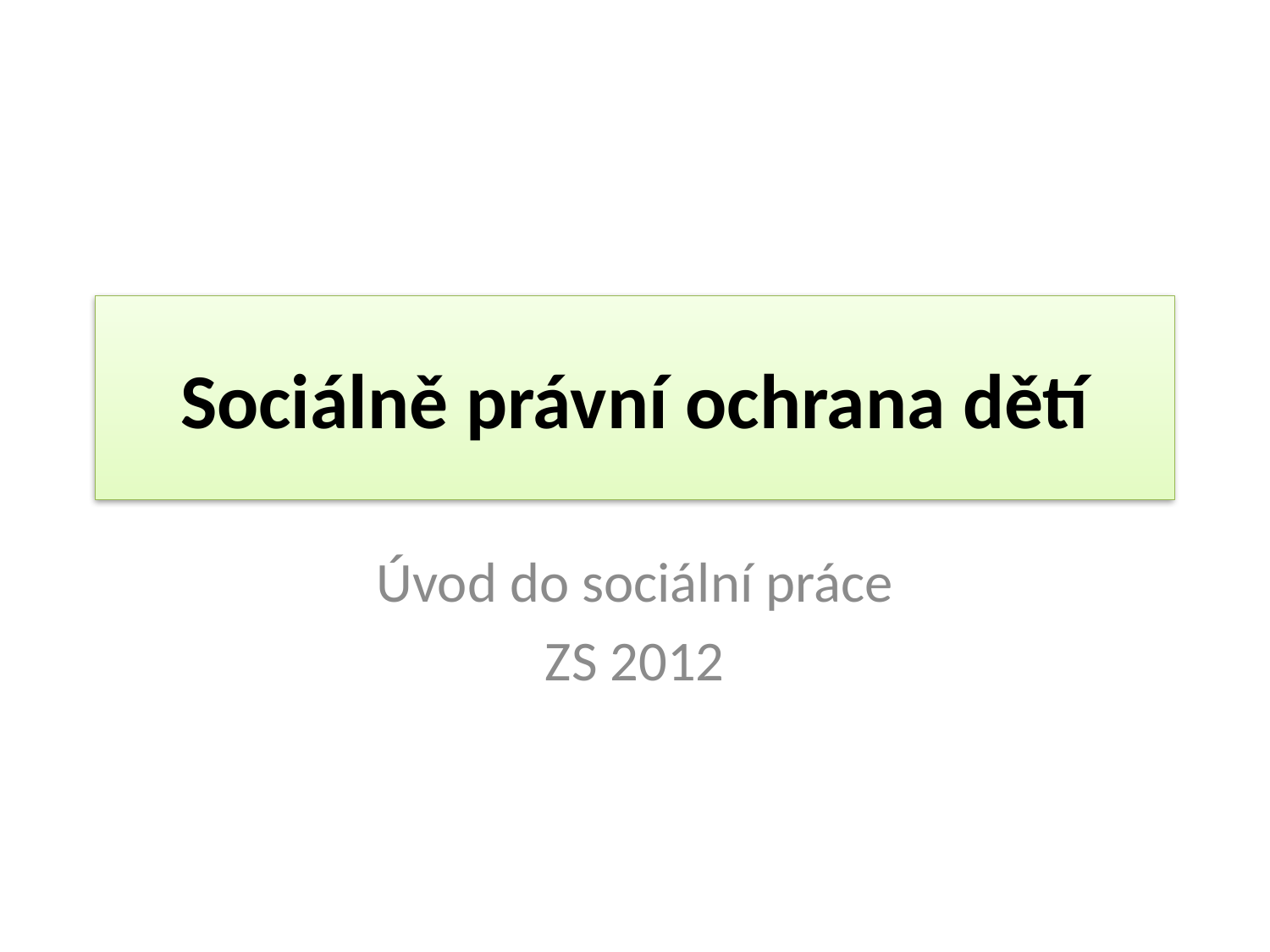

# Sociálně právní ochrana dětí
Úvod do sociální práce
ZS 2012